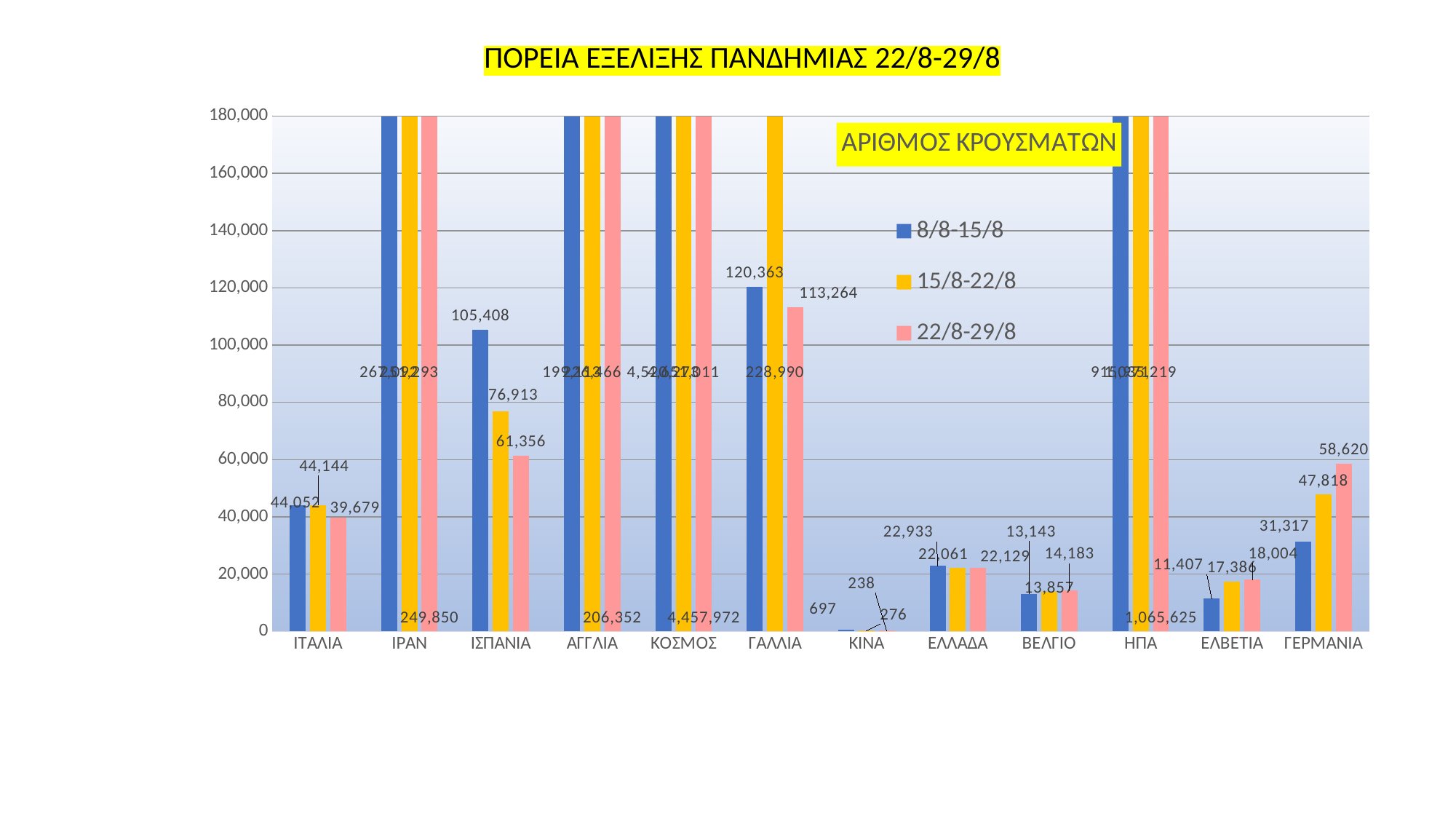

### Chart: ΑΡΙΘΜΟΣ ΚΡΟΥΣΜΑΤΩΝ

| Category |  |  |  |
|---|---|---|---|
| ΙΤΑΛΙΑ | 44052.0 | 44144.0 | 39679.0 |
| ΙΡΑΝ | 267092.0 | 251293.0 | 249850.0 |
| ΙΣΠΑΝΙΑ | 105408.0 | 76913.0 | 61356.0 |
| ΑΓΓΛΙΑ | 199113.0 | 226466.0 | 206352.0 |
| ΚΟΣΜΟΣ | 4520273.0 | 4651011.0 | 4457972.0 |
| ΓΑΛΛΙΑ | 120363.0 | 228990.0 | 113264.0 |
| ΚΙΝΑ | 697.0 | 276.0 | 238.0 |
| ΕΛΛΑΔΑ | 22933.0 | 22061.0 | 22129.0 |
| ΒΕΛΓΙΟ | 13143.0 | 13857.0 | 14183.0 |
| ΗΠΑ | 915971.0 | 1035219.0 | 1065625.0 |
| ΕΛΒΕΤΙΑ | 11407.0 | 17386.0 | 18004.0 |
| ΓΕΡΜΑΝΙΑ | 31317.0 | 47818.0 | 58620.0 |
ΠΟΡΕΙΑ ΕΞΕΛΙΞΗΣ ΠΑΝΔΗΜΙΑΣ 22/8-29/8